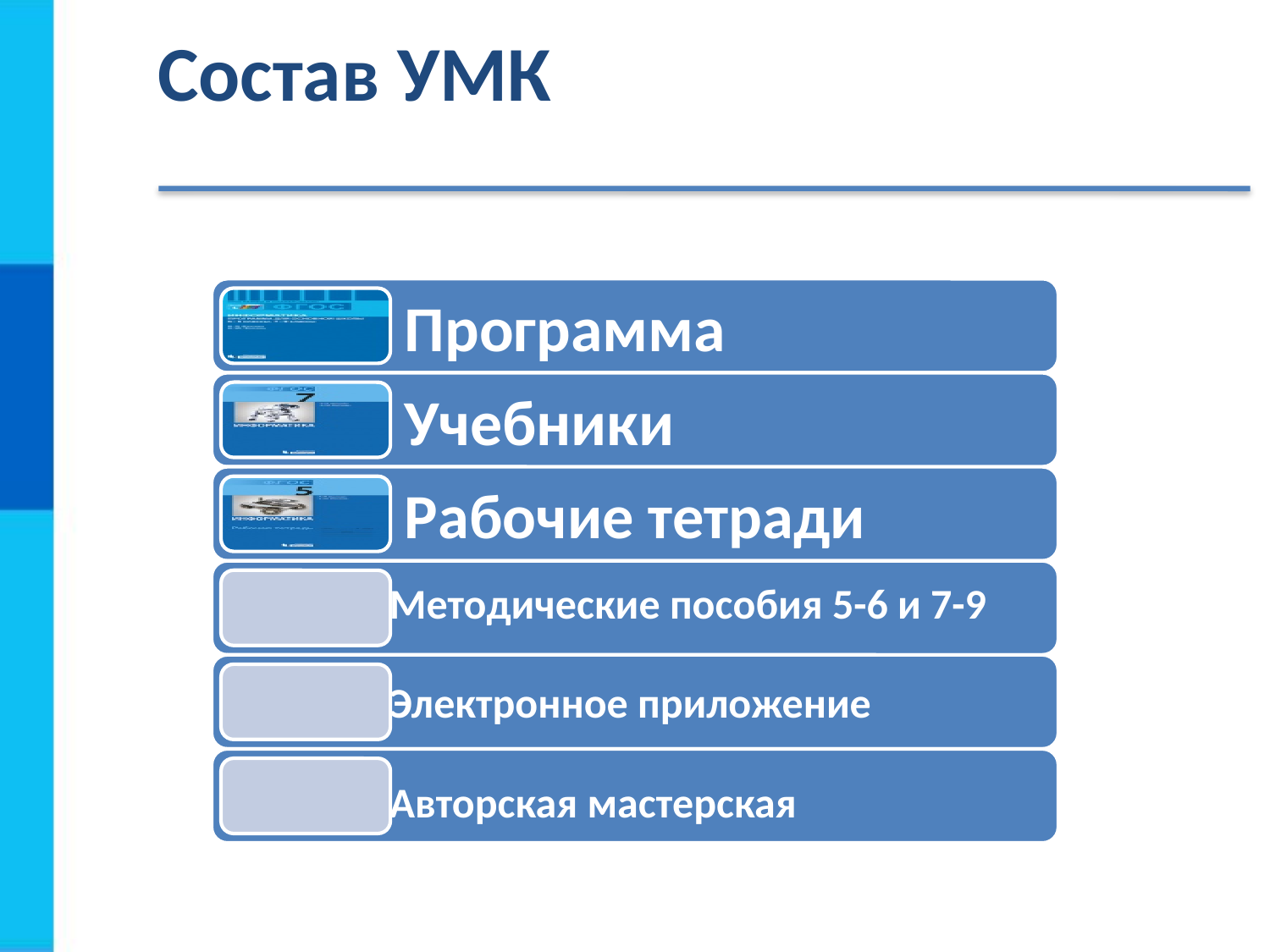

# Состав УМК
Программа
Учебники
Рабочие тетради
Методические пособия 5-6 и 7-9
Электронное приложение
Авторская мастерская